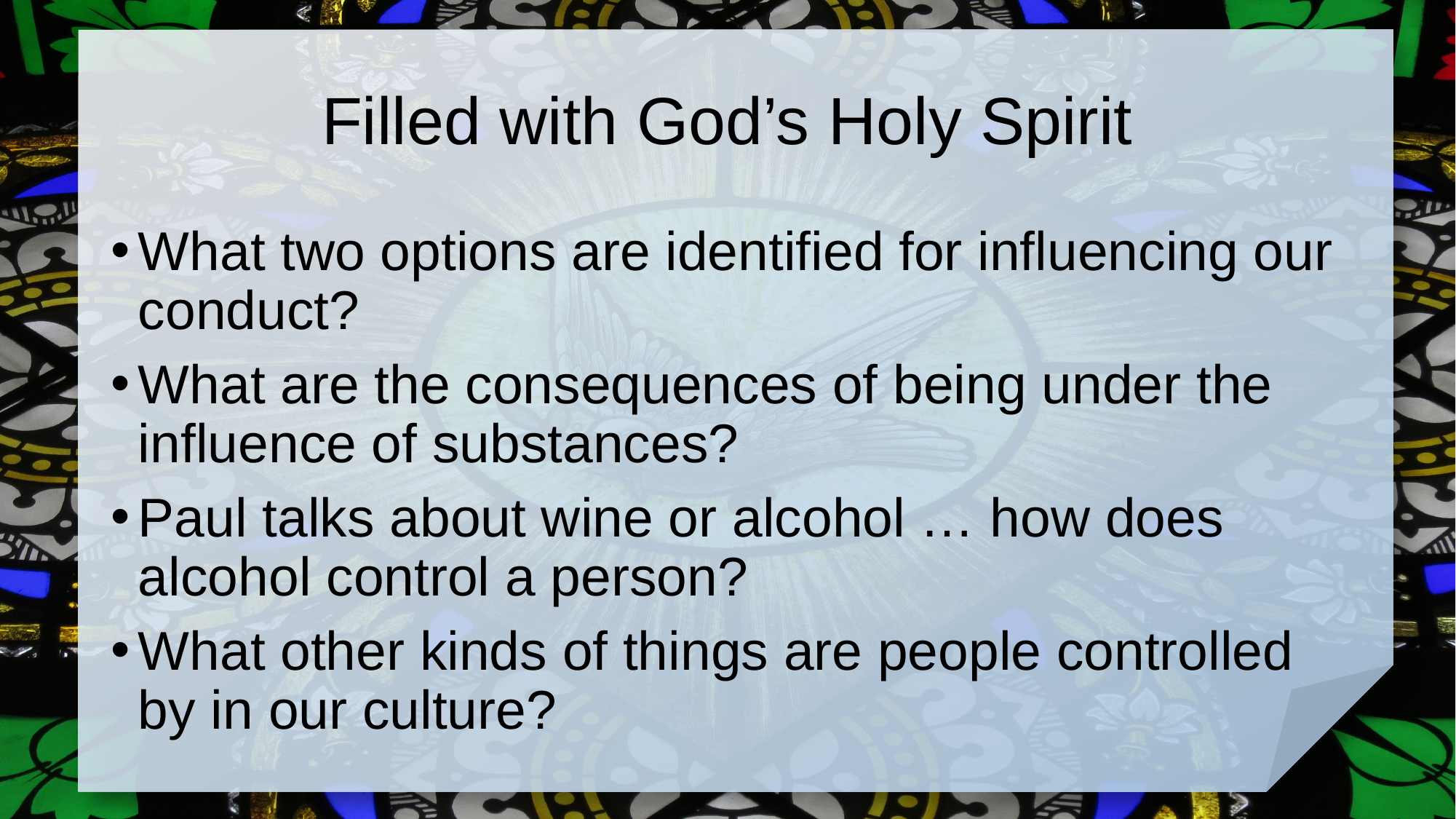

# Filled with God’s Holy Spirit
What two options are identified for influencing our conduct?
What are the consequences of being under the influence of substances?
Paul talks about wine or alcohol … how does alcohol control a person?
What other kinds of things are people controlled by in our culture?